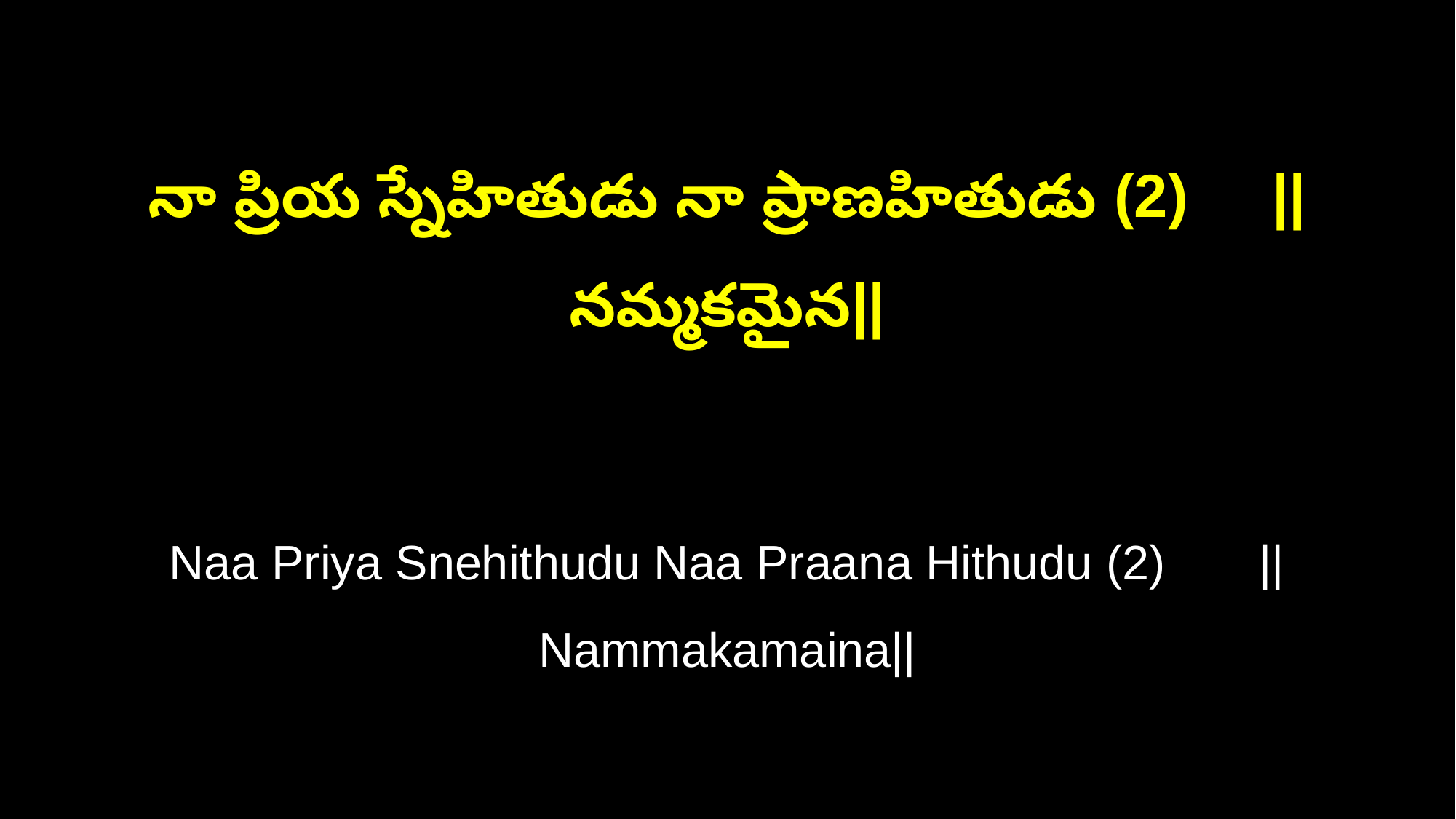

నా ప్రియ స్నేహితుడు నా ప్రాణహితుడు (2)     ||నమ్మకమైన||
Naa Priya Snehithudu Naa Praana Hithudu (2)       ||Nammakamaina||